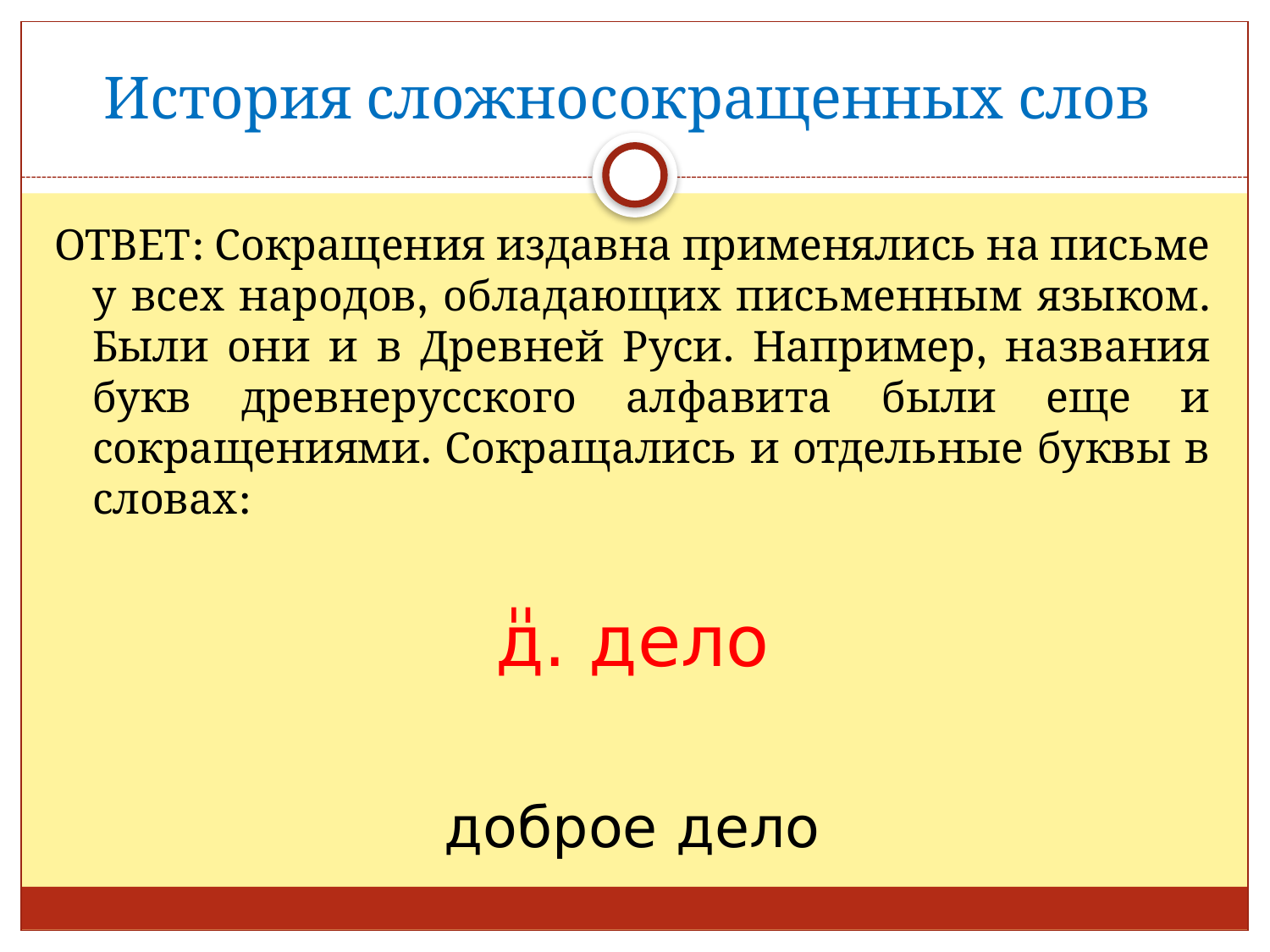

# История сложносокращенных слов
ОТВЕТ: Сокращения издавна применялись на письме у всех народов, обладающих письменным языком. Были они и в Древней Руси. Например, названия букв древнерусского алфавита были еще и сокращениями. Сокращались и отдельные буквы в словах:

д̎. дело

доброе дело